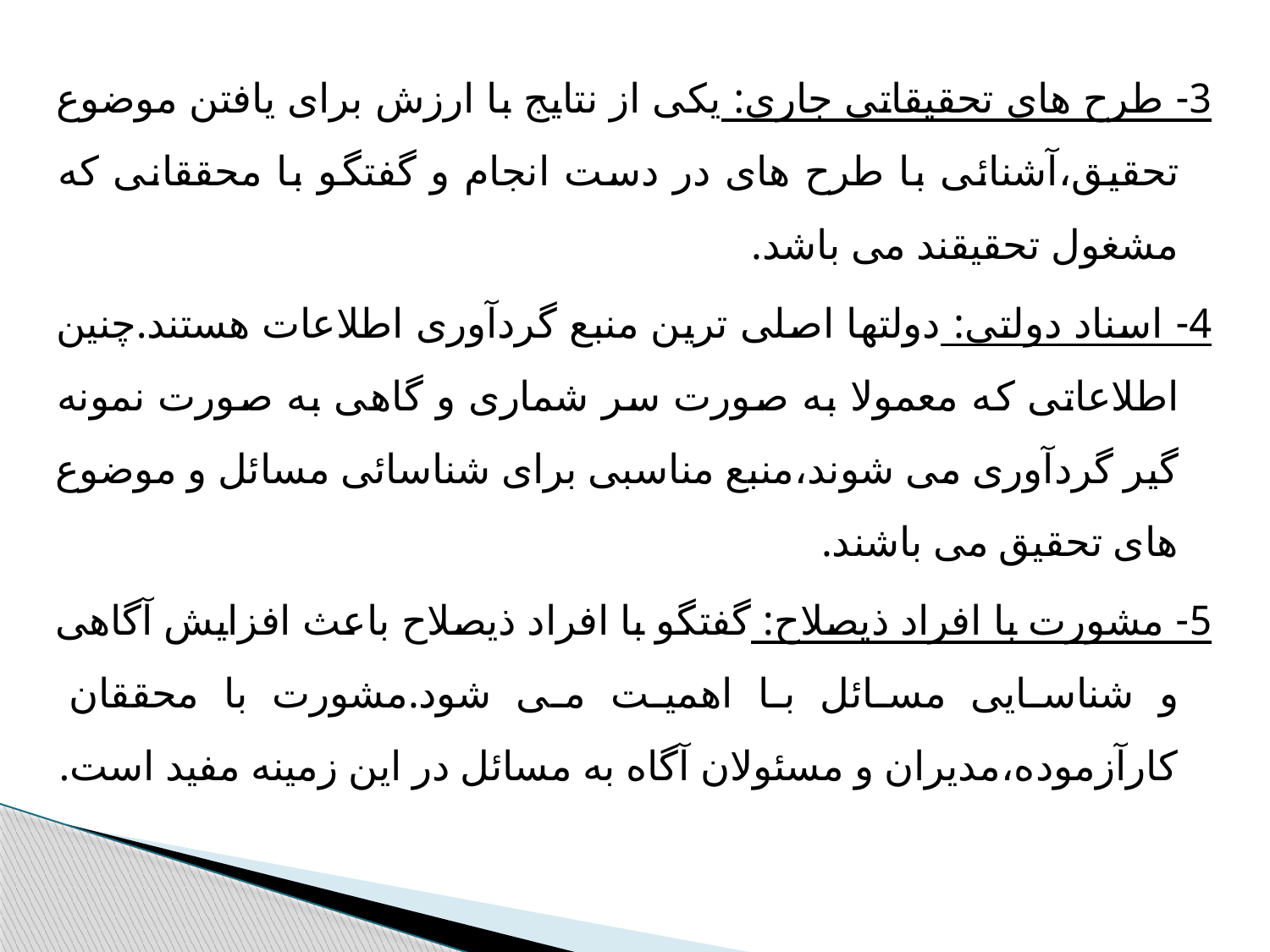

3- طرح های تحقیقاتی جاری: یکی از نتایج با ارزش برای یافتن موضوع تحقیق،آشنائی با طرح های در دست انجام و گفتگو با محققانی که مشغول تحقیقند می باشد.
4- اسناد دولتی: دولتها اصلی ترین منبع گردآوری اطلاعات هستند.چنین اطلاعاتی که معمولا به صورت سر شماری و گاهی به صورت نمونه گیر گردآوری می شوند،منبع مناسبی برای شناسائی مسائل و موضوع های تحقیق می باشند.
5- مشورت با افراد ذیصلاح: گفتگو با افراد ذیصلاح باعث افزایش آگاهی و شناسایی مسائل با اهمیت می شود.مشورت با محققان کارآزموده،مدیران و مسئولان آگاه به مسائل در این زمینه مفید است.